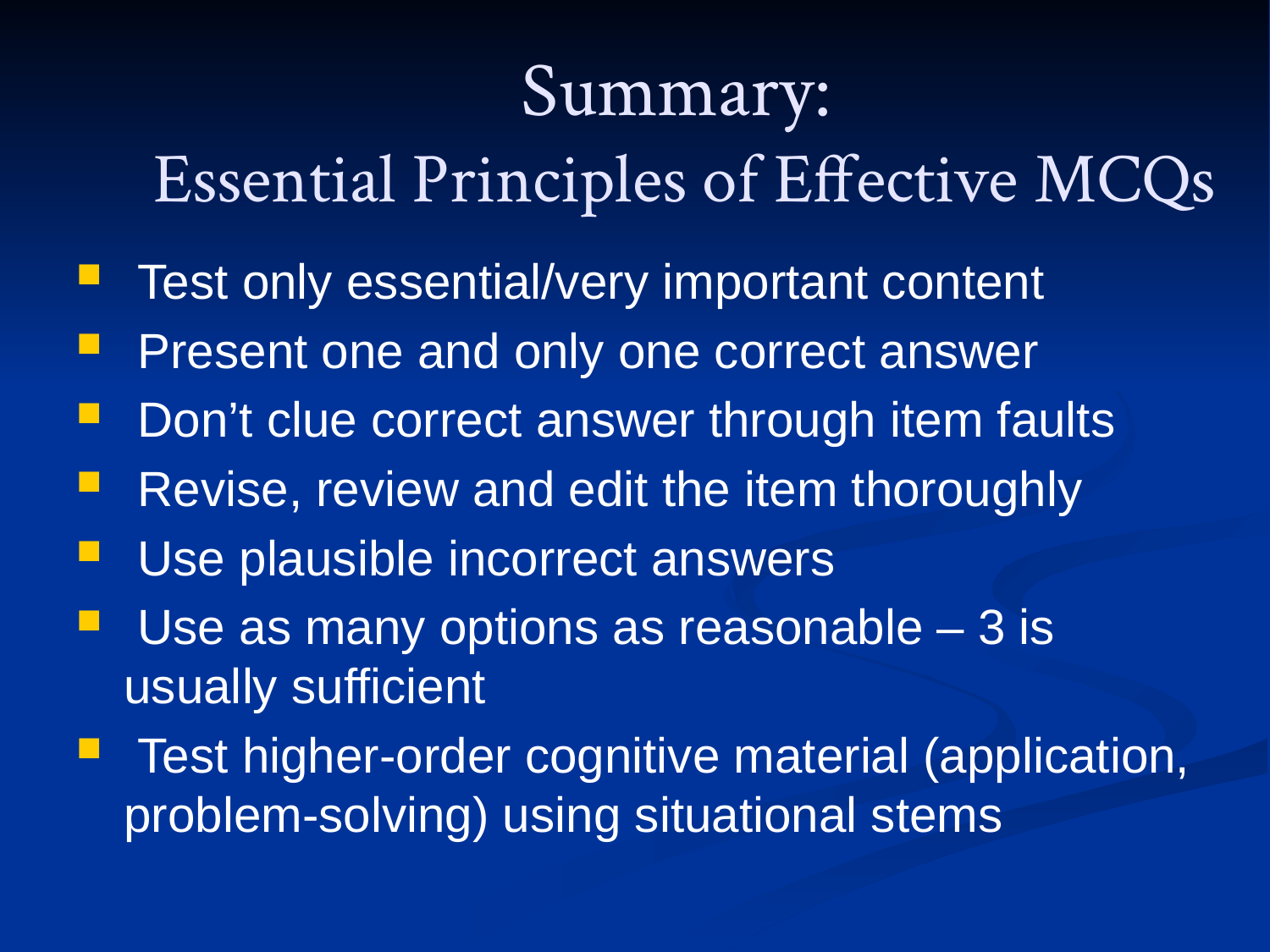

# Summary: Essential Principles of Effective MCQs
 Test only essential/very important content
 Present one and only one correct answer
 Don’t clue correct answer through item faults
 Revise, review and edit the item thoroughly
 Use plausible incorrect answers
 Use as many options as reasonable – 3 is usually sufficient
 Test higher-order cognitive material (application, problem-solving) using situational stems